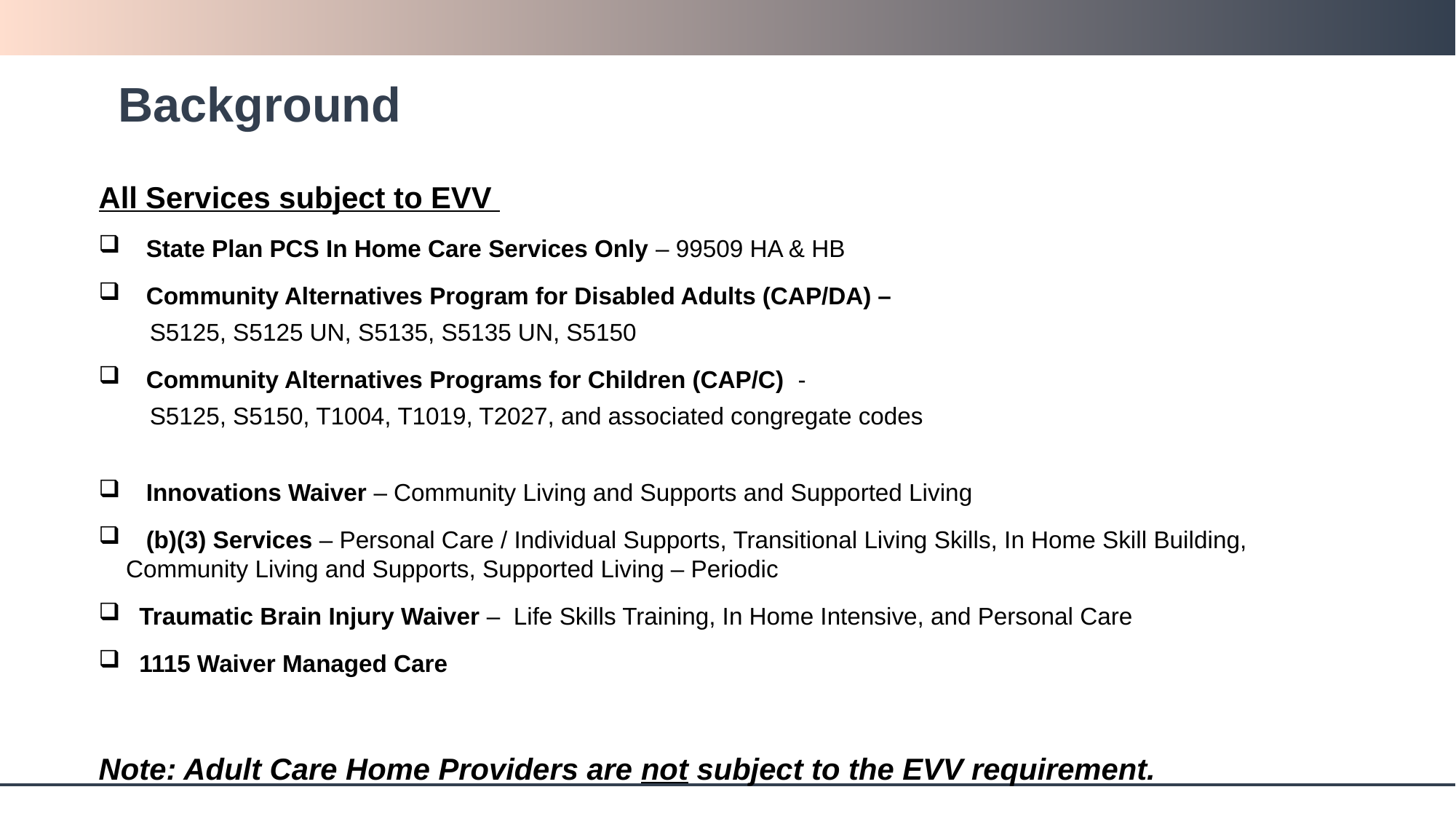

# Background
All Services subject to EVV
   State Plan PCS In Home Care Services Only – 99509 HA & HB
   Community Alternatives Program for Disabled Adults (CAP/DA) –
  S5125, S5125 UN, S5135, S5135 UN, S5150
   Community Alternatives Programs for Children (CAP/C)  -
  S5125, S5150, T1004, T1019, T2027, and associated congregate codes
   Innovations Waiver – Community Living and Supports and Supported Living
   (b)(3) Services – Personal Care / Individual Supports, Transitional Living Skills, In Home Skill Building,   Community Living and Supports, Supported Living – Periodic
  Traumatic Brain Injury Waiver –  Life Skills Training, In Home Intensive, and Personal Care
  1115 Waiver Managed Care

Note: Adult Care Home Providers are not subject to the EVV requirement.